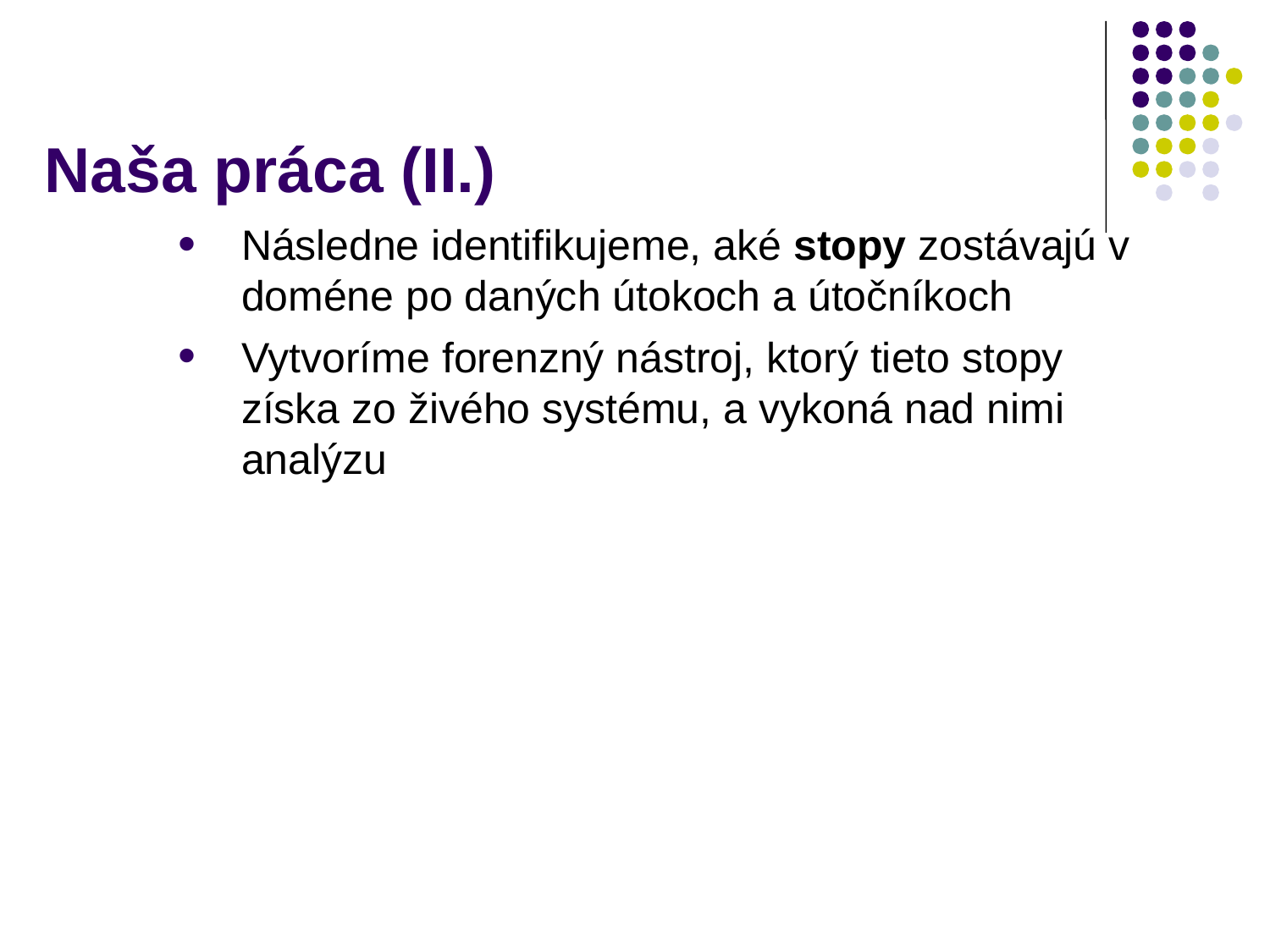

# Naša práca (II.)
Následne identifikujeme, aké stopy zostávajú v doméne po daných útokoch a útočníkoch
Vytvoríme forenzný nástroj, ktorý tieto stopy získa zo živého systému, a vykoná nad nimi analýzu